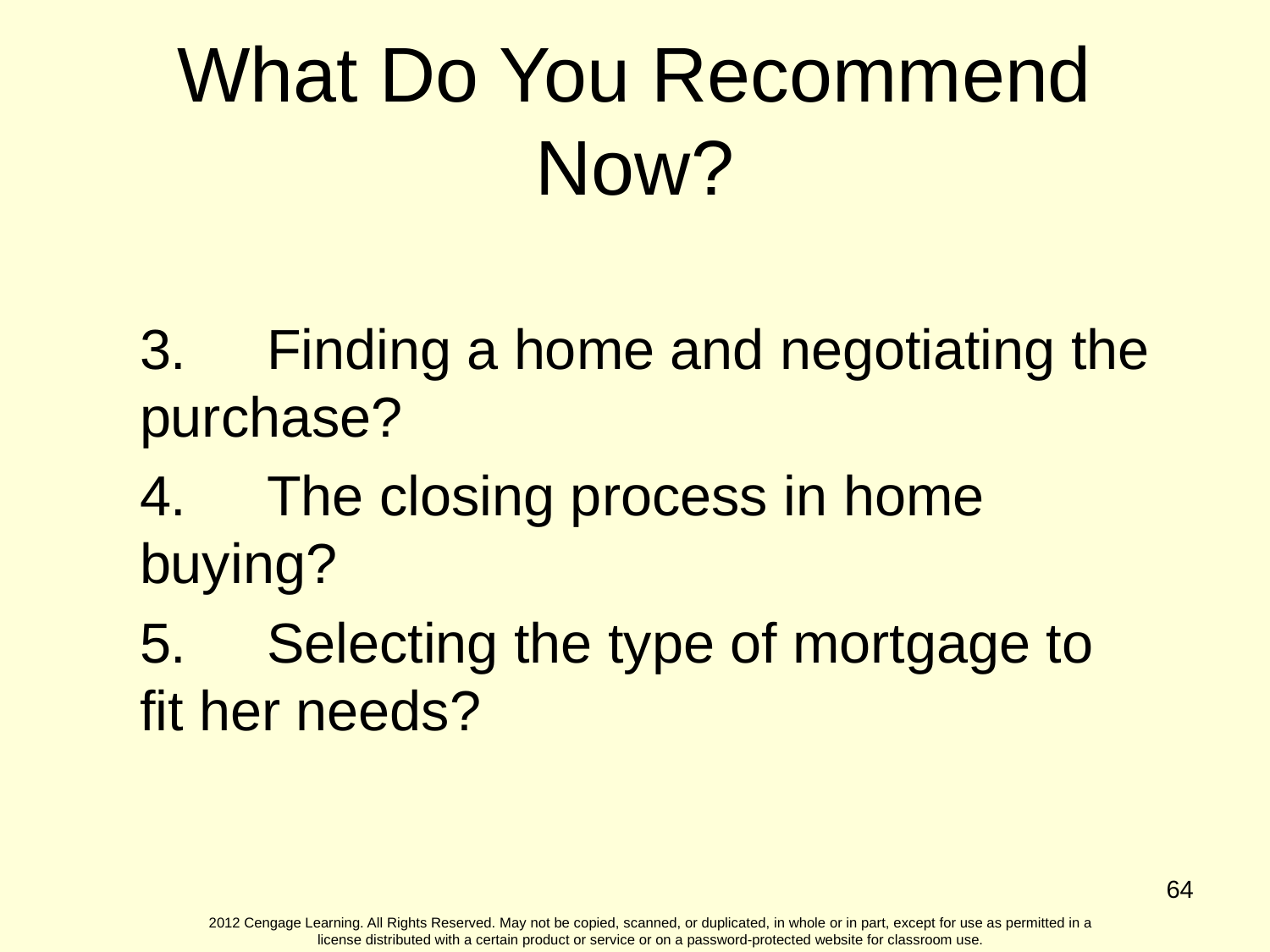

What Do You Recommend Now?
3.	Finding a home and negotiating the purchase?
4.	The closing process in home buying?
5.	Selecting the type of mortgage to fit her needs?

64
2012 Cengage Learning. All Rights Reserved. May not be copied, scanned, or duplicated, in whole or in part, except for use as permitted in a license distributed with a certain product or service or on a password-protected website for classroom use.